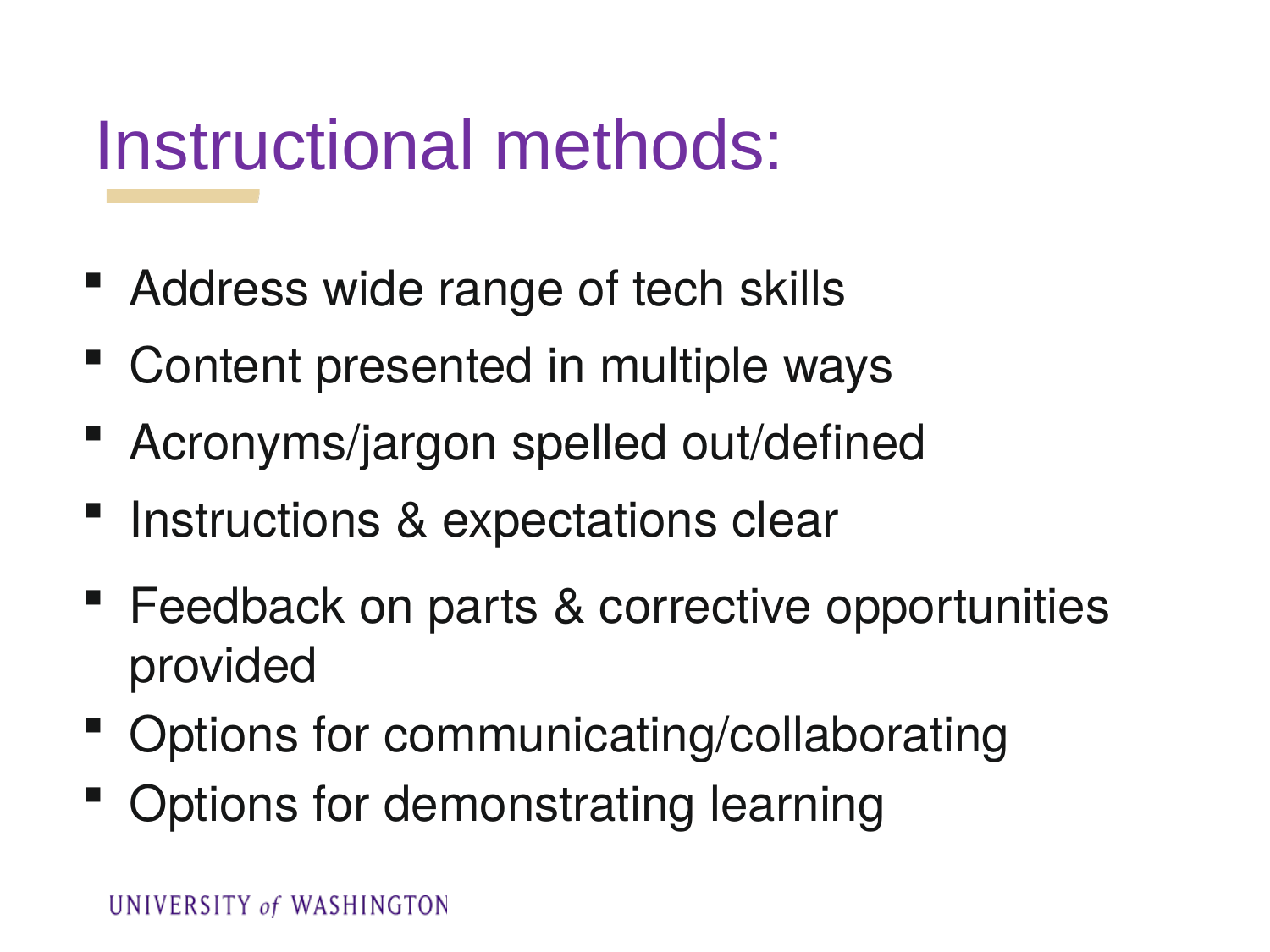

Instructional methods:

Address wide range of tech skills
Content presented in multiple ways
Acronyms/jargon spelled out/defined
Instructions & expectations clear
Feedback on parts & corrective opportunities provided
Options for communicating/collaborating
Options for demonstrating learning